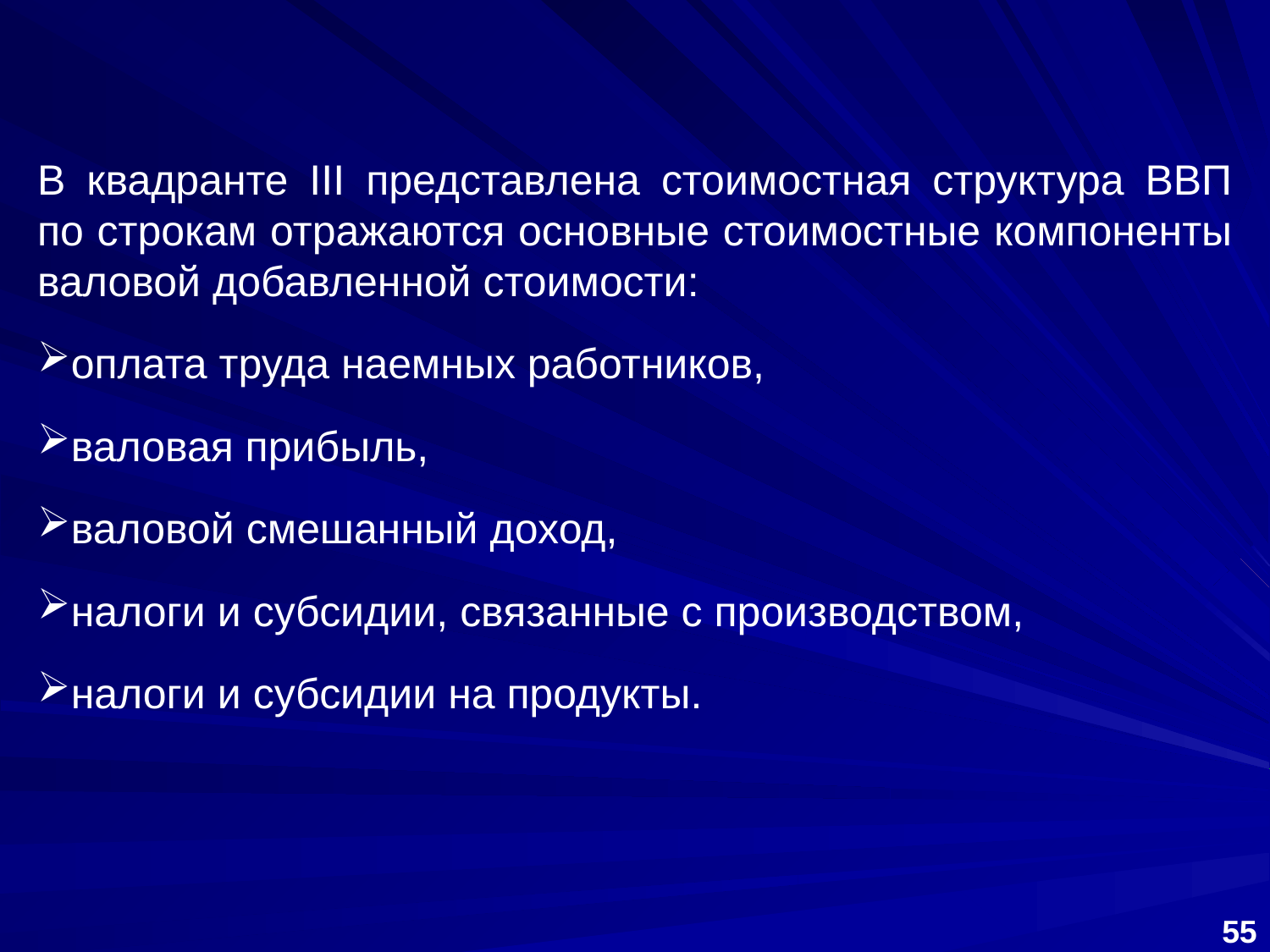

В квадранте III представлена стоимостная структура ВВП по строкам отражаются основные стоимостные компоненты валовой добавленной стоимости:
оплата труда наемных работников,
валовая прибыль,
валовой смешанный доход,
налоги и субсидии, связанные с производством,
налоги и субсидии на продукты.

55